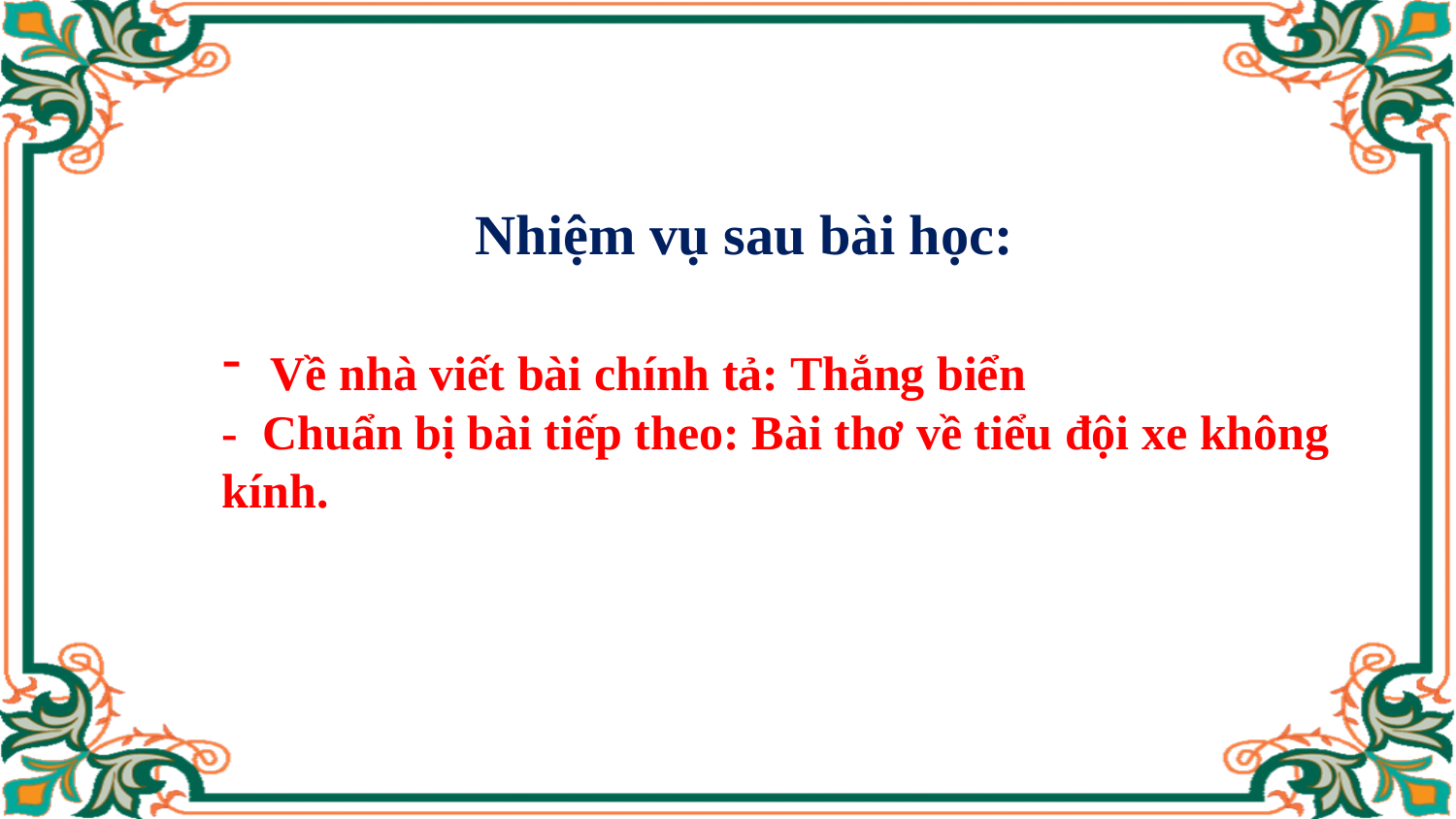

Nhiệm vụ sau bài học:

 Về nhà viết bài chính tả: Thắng biển
-  Chuẩn bị bài tiếp theo: Bài thơ về tiểu đội xe không kính.